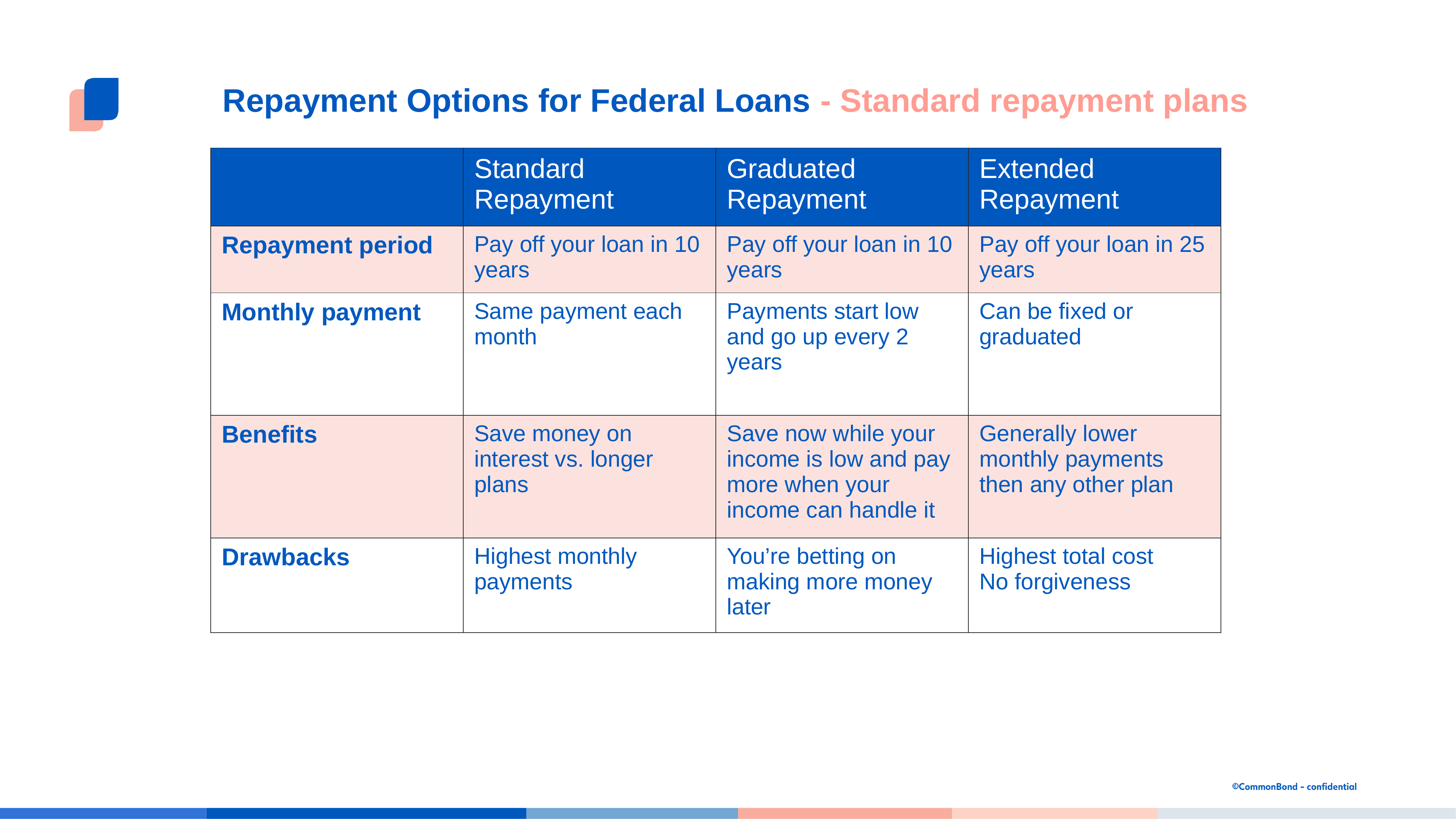

Repayment Options for Federal Loans - Standard repayment plans
|  | Standard Repayment | Graduated Repayment | Extended Repayment |
| --- | --- | --- | --- |
| Repayment period | Pay off your loan in 10 years | Pay off your loan in 10 years | Pay off your loan in 25 years |
| Monthly payment | Same payment each month | Payments start low and go up every 2 years | Can be fixed or graduated |
| Benefits | Save money on interest vs. longer plans | Save now while your income is low and pay more when your income can handle it | Generally lower monthly payments then any other plan |
| Drawbacks | Highest monthly payments | You’re betting on making more money later | Highest total cost No forgiveness |